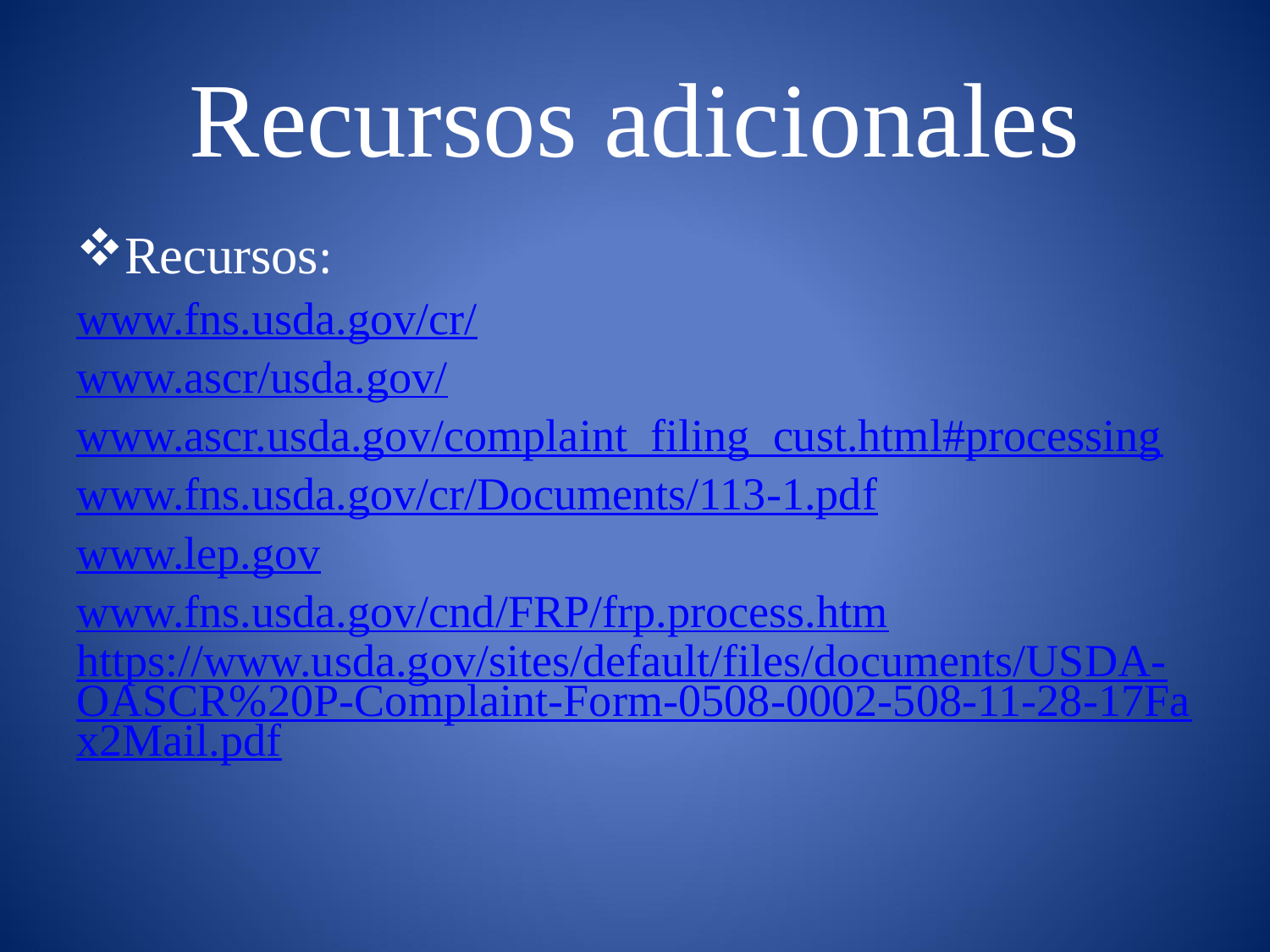

# Recursos adicionales
Recursos:
www.fns.usda.gov/cr/
www.ascr/usda.gov/
www.ascr.usda.gov/complaint_filing_cust.html#processing
www.fns.usda.gov/cr/Documents/113-1.pdf
www.lep.gov
www.fns.usda.gov/cnd/FRP/frp.process.htmhttps://www.usda.gov/sites/default/files/documents/USDA-OASCR%20P-Complaint-Form-0508-0002-508-11-28-17Fax2Mail.pdf